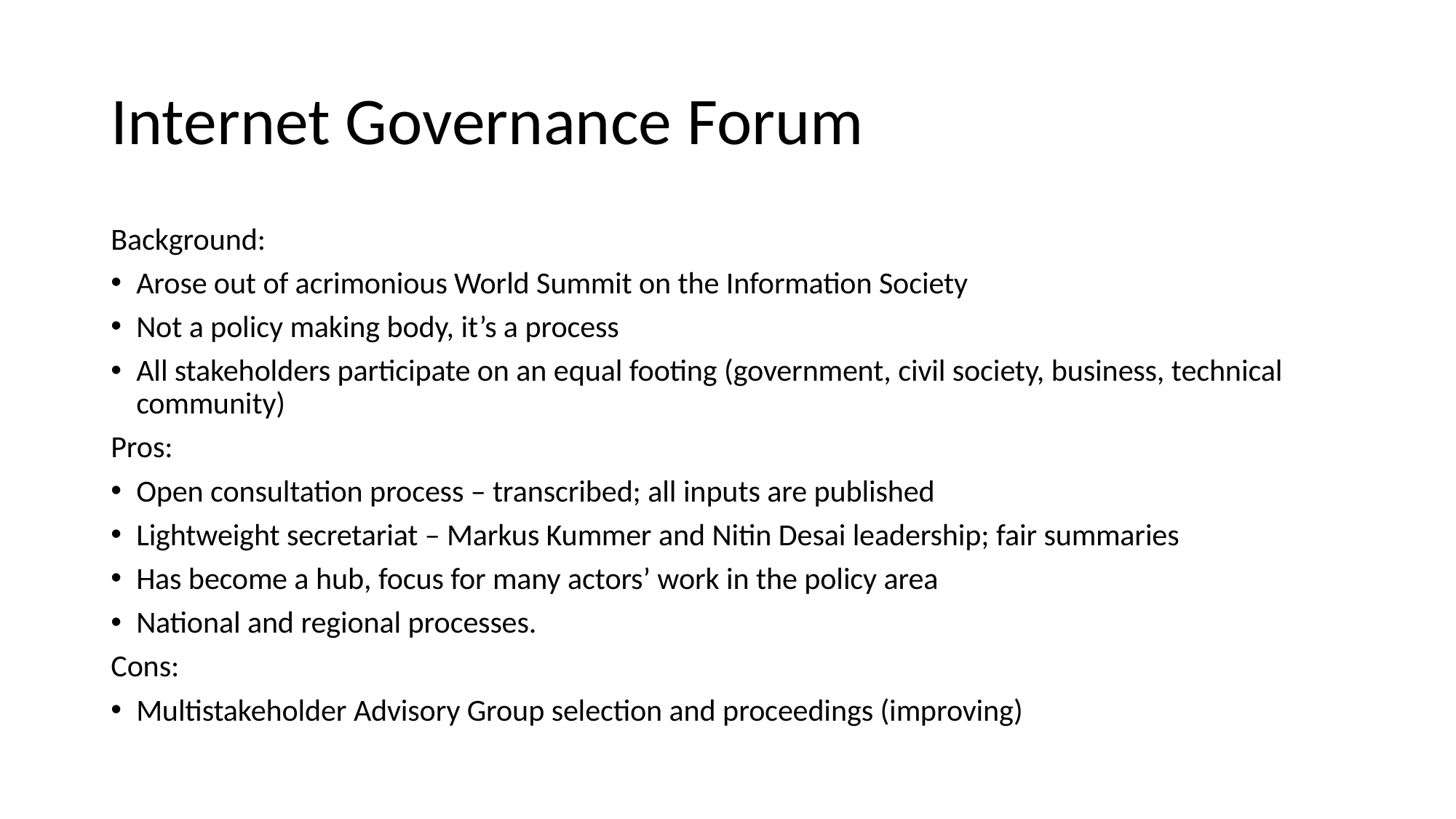

# Internet Governance Forum
Background:
Arose out of acrimonious World Summit on the Information Society
Not a policy making body, it’s a process
All stakeholders participate on an equal footing (government, civil society, business, technical community)
Pros:
Open consultation process – transcribed; all inputs are published
Lightweight secretariat – Markus Kummer and Nitin Desai leadership; fair summaries
Has become a hub, focus for many actors’ work in the policy area
National and regional processes.
Cons:
Multistakeholder Advisory Group selection and proceedings (improving)